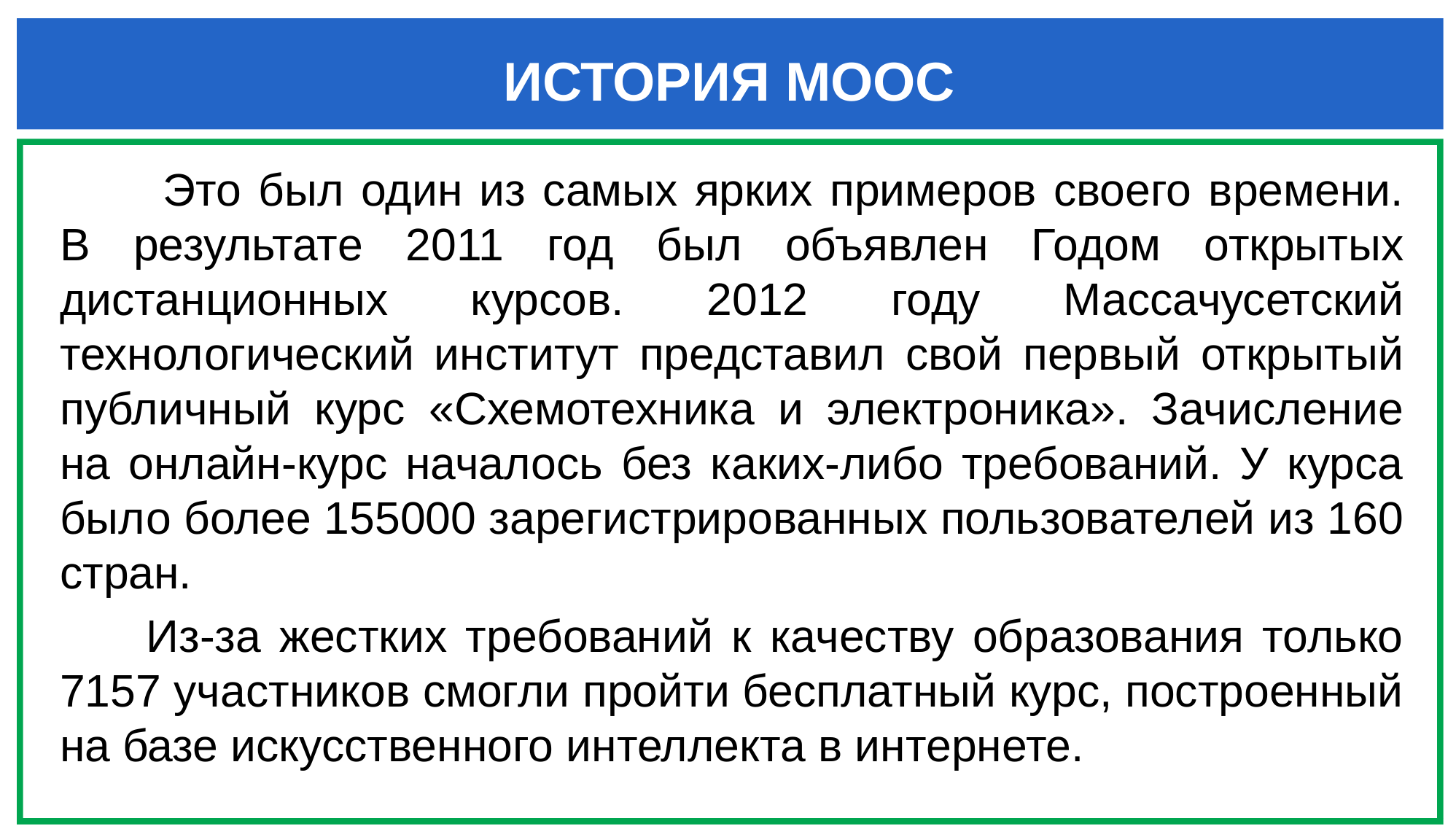

ИСТОРИЯ МООС
 Это был один из самых ярких примеров своего времени. В результате 2011 год был объявлен Годом открытых дистанционных курсов. 2012 году Массачусетский технологический институт представил свой первый открытый публичный курс «Схемотехника и электроника». Зачисление на онлайн-курс началось без каких-либо требований. У курса было более 155000 зарегистрированных пользователей из 160 стран.
Из-за жестких требований к качеству образования только 7157 участников смогли пройти бесплатный курс, построенный на базе искусственного интеллекта в интернете.